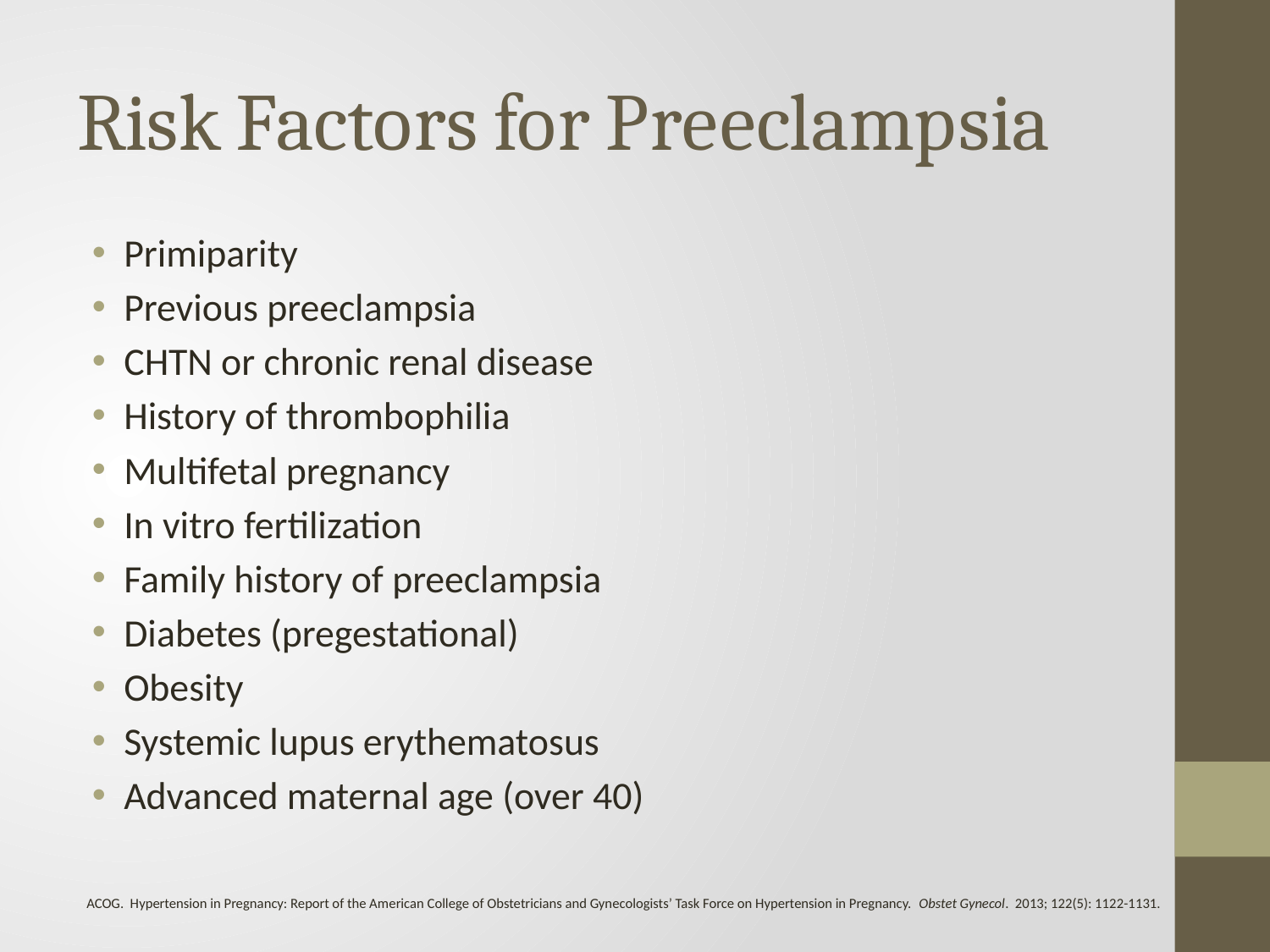

# Risk Factors for Preeclampsia
Primiparity
Previous preeclampsia
CHTN or chronic renal disease
History of thrombophilia
Multifetal pregnancy
In vitro fertilization
Family history of preeclampsia
Diabetes (pregestational)
Obesity
Systemic lupus erythematosus
Advanced maternal age (over 40)
ACOG.  Hypertension in Pregnancy: Report of the American College of Obstetricians and Gynecologists’ Task Force on Hypertension in Pregnancy.  Obstet Gynecol.  2013; 122(5): 1122-1131.